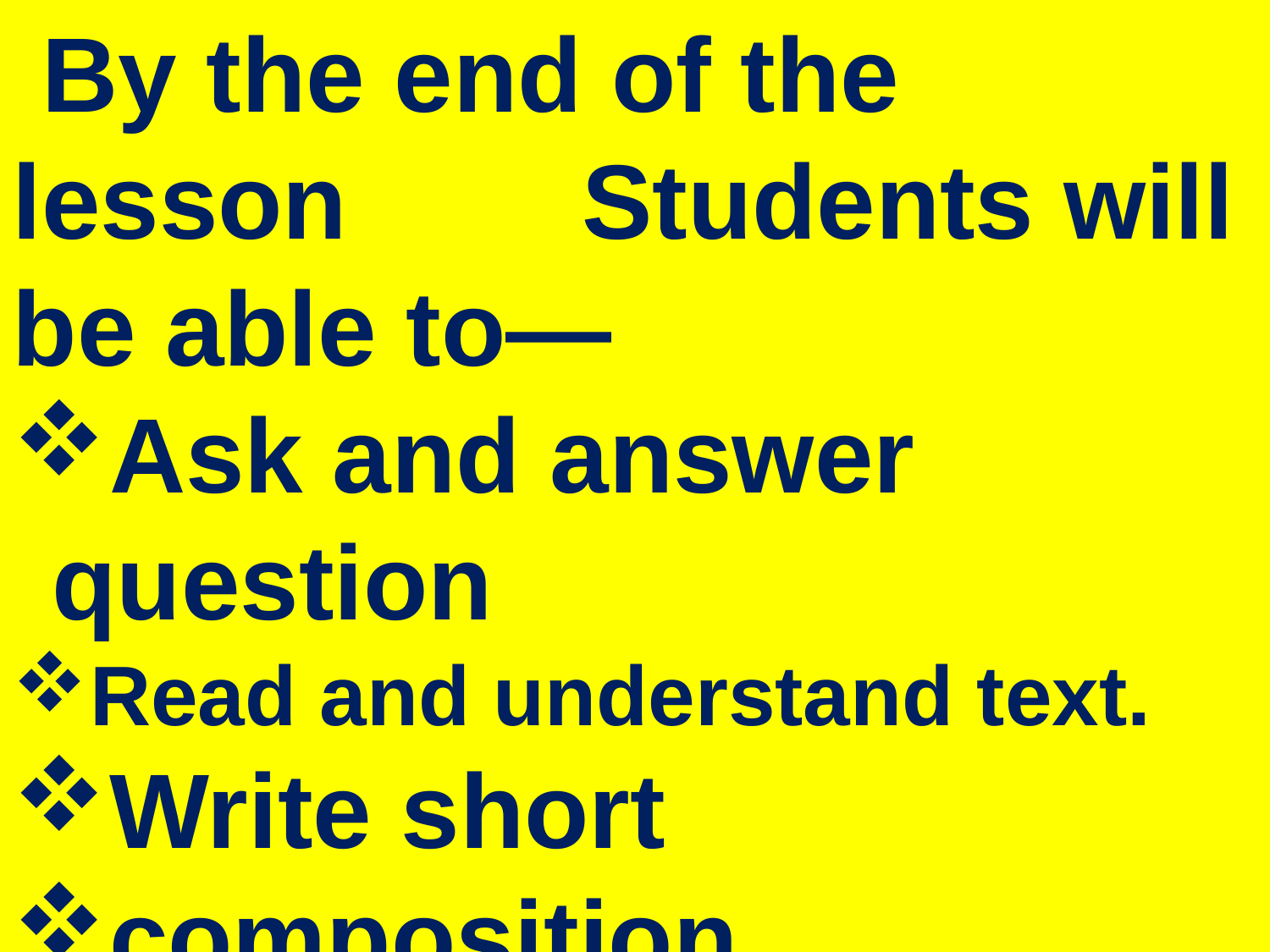

By the end of the lesson        Students will be able to—
Ask and answer   question
Read and understand text.
Write short
composition.